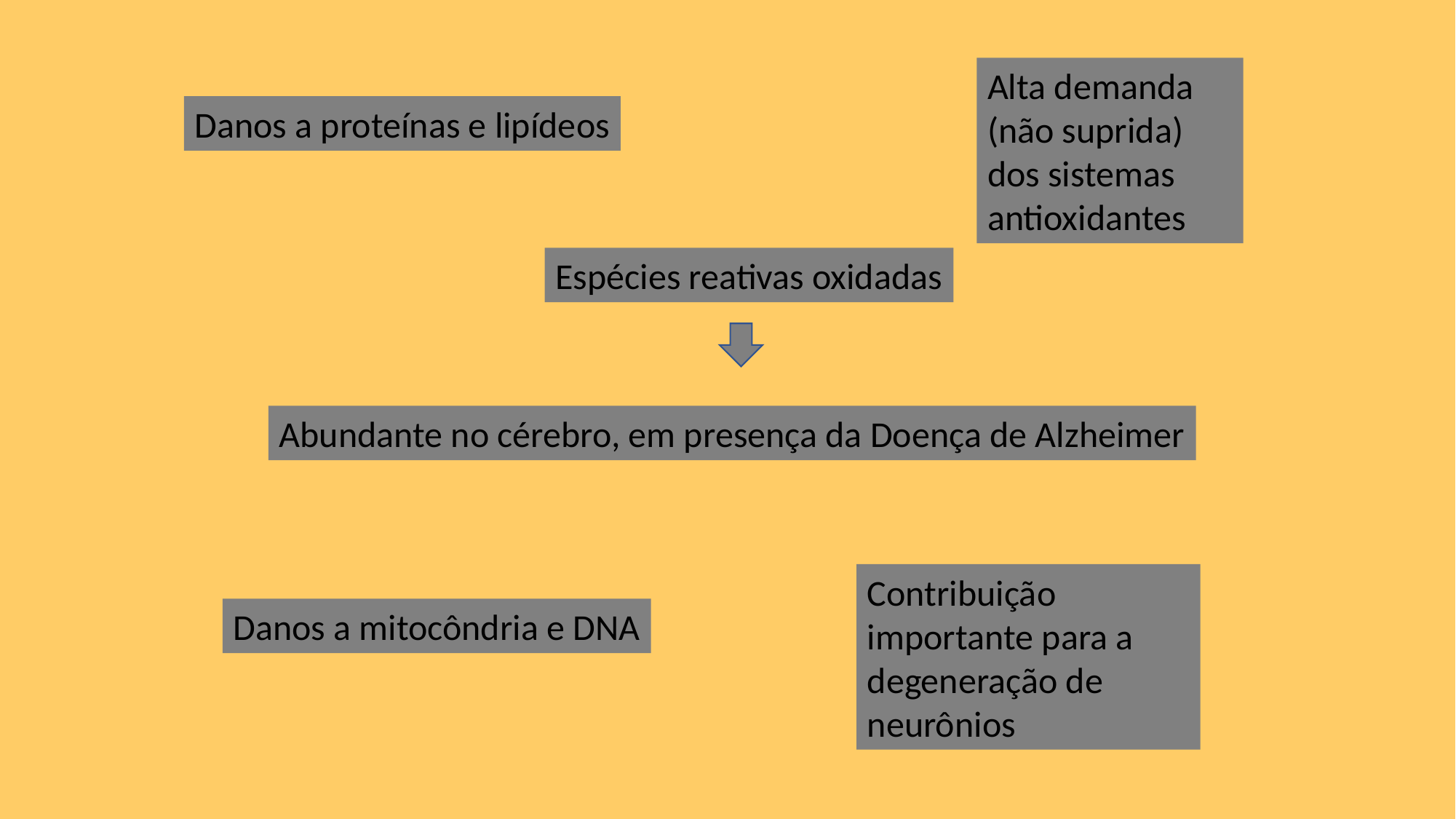

Alta demanda (não suprida) dos sistemas antioxidantes
Danos a proteínas e lipídeos
Espécies reativas oxidadas

Abundante no cérebro, em presença da Doença de Alzheimer
Contribuição importante para a degeneração de neurônios
Danos a mitocôndria e DNA